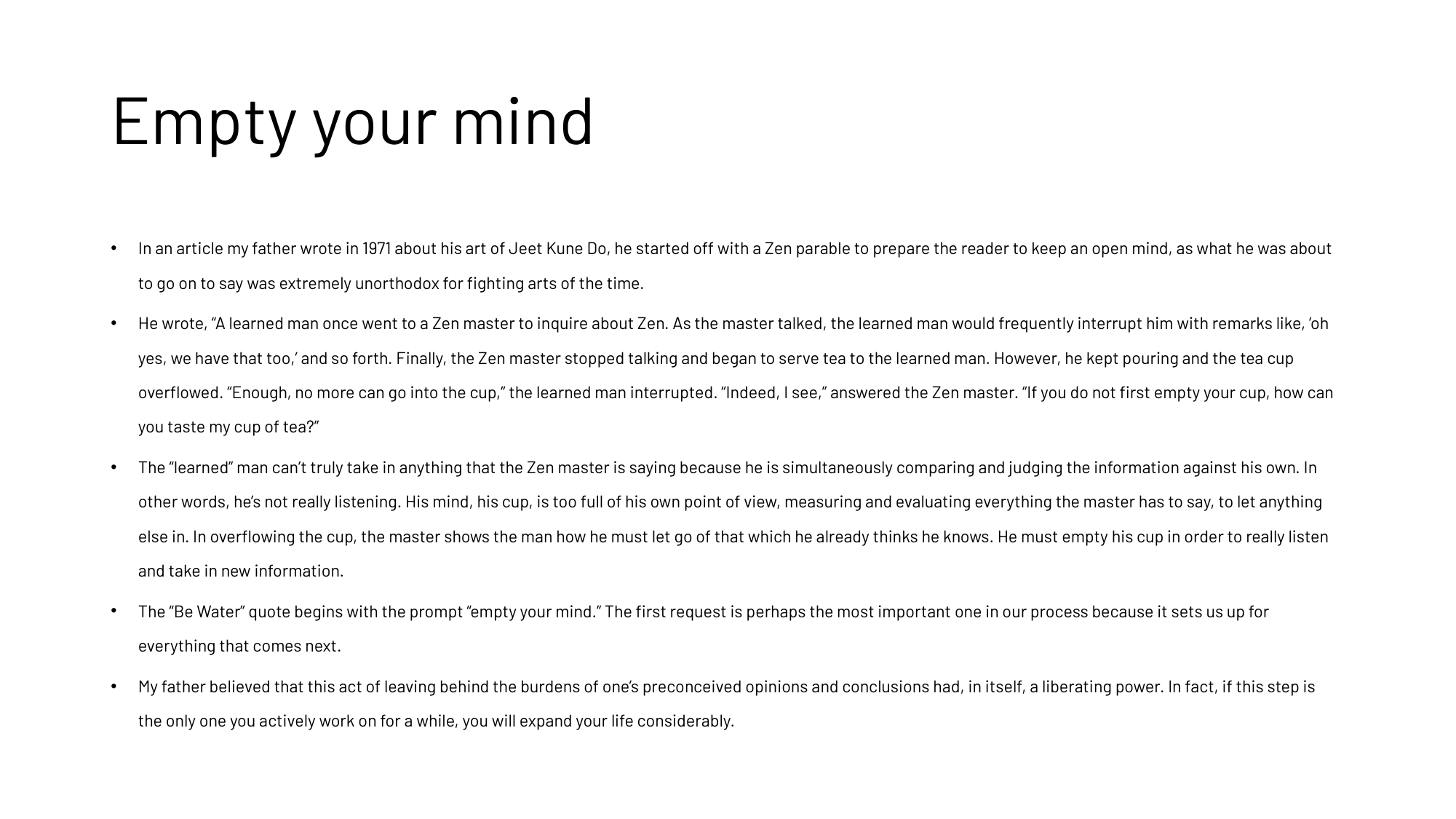

# Empty your mind
In an article my father wrote in 1971 about his art of Jeet Kune Do, he started off with a Zen parable to prepare the reader to keep an open mind, as what he was about to go on to say was extremely unorthodox for fighting arts of the time.
He wrote, “A learned man once went to a Zen master to inquire about Zen. As the master talked, the learned man would frequently interrupt him with remarks like, ‘oh yes, we have that too,’ and so forth. Finally, the Zen master stopped talking and began to serve tea to the learned man. However, he kept pouring and the tea cup overflowed. “Enough, no more can go into the cup,” the learned man interrupted. “Indeed, I see,” answered the Zen master. “If you do not first empty your cup, how can you taste my cup of tea?”
The “learned” man can’t truly take in anything that the Zen master is saying because he is simultaneously comparing and judging the information against his own. In other words, he’s not really listening. His mind, his cup, is too full of his own point of view, measuring and evaluating everything the master has to say, to let anything else in. In overflowing the cup, the master shows the man how he must let go of that which he already thinks he knows. He must empty his cup in order to really listen and take in new information.
The “Be Water” quote begins with the prompt “empty your mind.” The first request is perhaps the most important one in our process because it sets us up for everything that comes next.
My father believed that this act of leaving behind the burdens of one’s preconceived opinions and conclusions had, in itself, a liberating power. In fact, if this step is the only one you actively work on for a while, you will expand your life considerably.